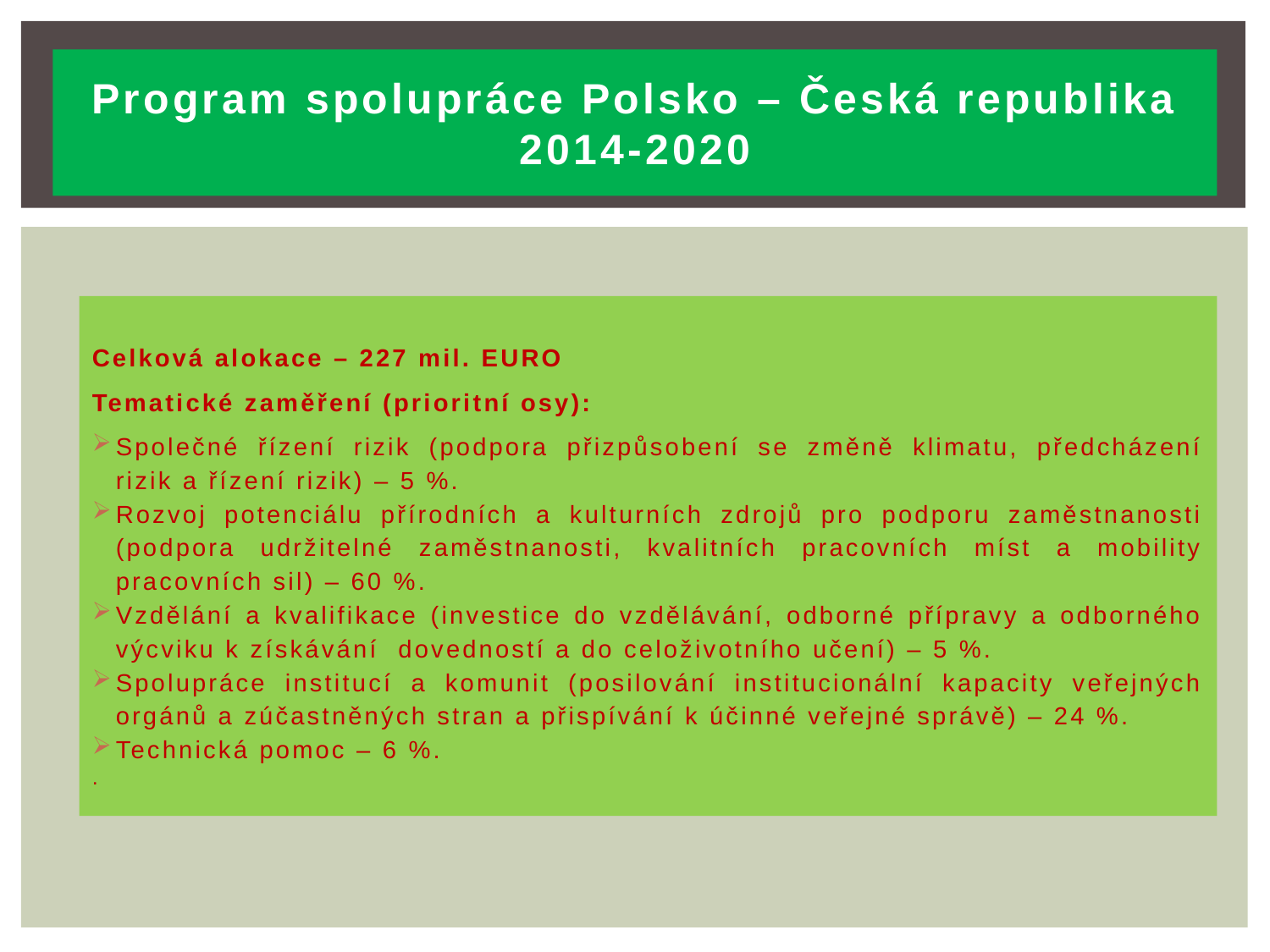

# Program spolupráce Polsko – Česká republika 2014-2020

Celková alokace – 227 mil. EURO
Tematické zaměření (prioritní osy):
Společné řízení rizik (podpora přizpůsobení se změně klimatu, předcházení rizik a řízení rizik) – 5 %.
Rozvoj potenciálu přírodních a kulturních zdrojů pro podporu zaměstnanosti (podpora udržitelné zaměstnanosti, kvalitních pracovních míst a mobility pracovních sil) – 60 %.
Vzdělání a kvalifikace (investice do vzdělávání, odborné přípravy a odborného výcviku k získávání  dovedností a do celoživotního učení) – 5 %.
Spolupráce institucí a komunit (posilování institucionální kapacity veřejných orgánů a zúčastněných stran a přispívání k účinné veřejné správě) – 24 %.
Technická pomoc – 6 %.
.